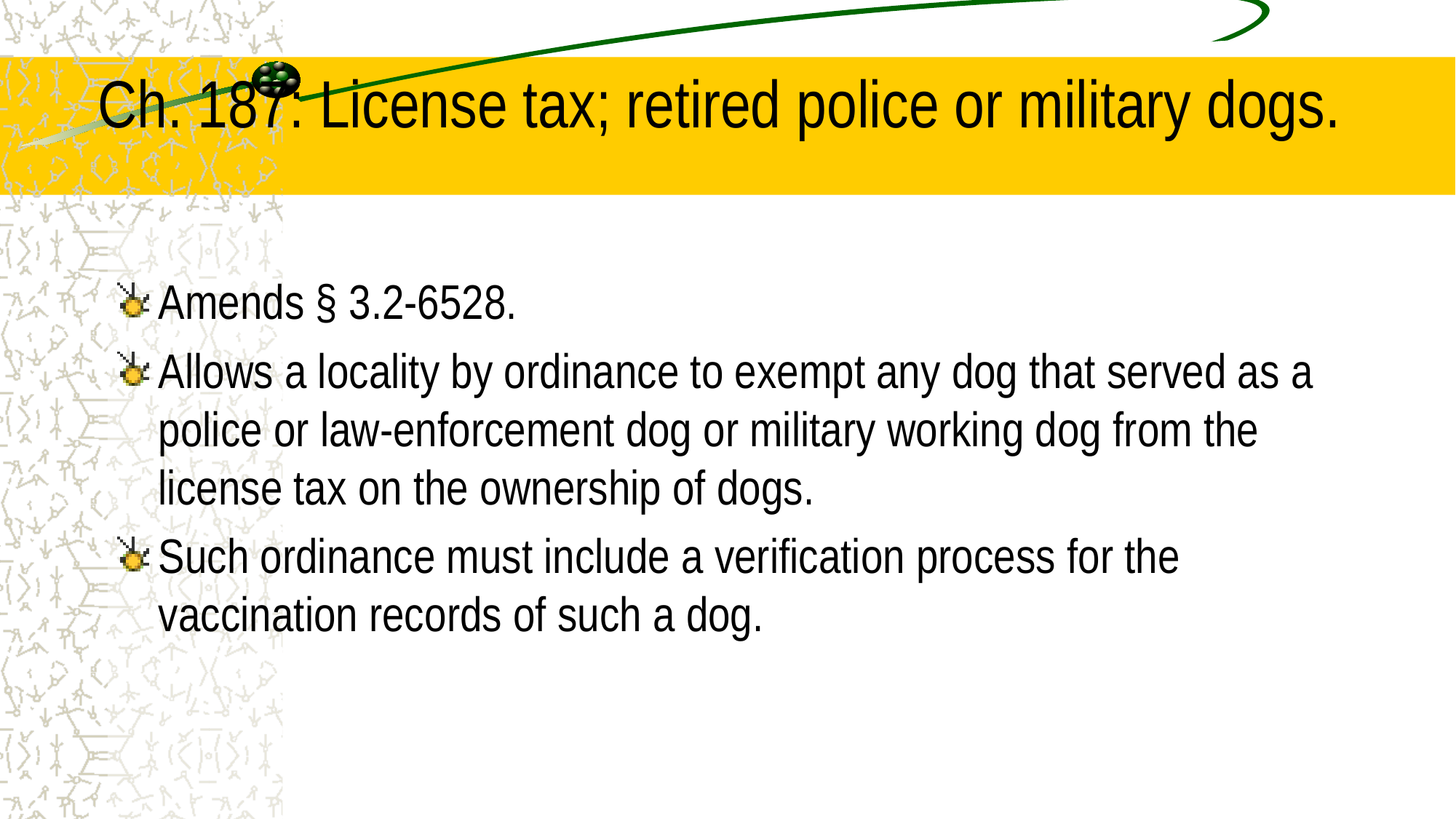

# Ch. 187: License tax; retired police or military dogs.
Amends § 3.2-6528.
Allows a locality by ordinance to exempt any dog that served as a police or law-enforcement dog or military working dog from the license tax on the ownership of dogs.
Such ordinance must include a verification process for the vaccination records of such a dog.